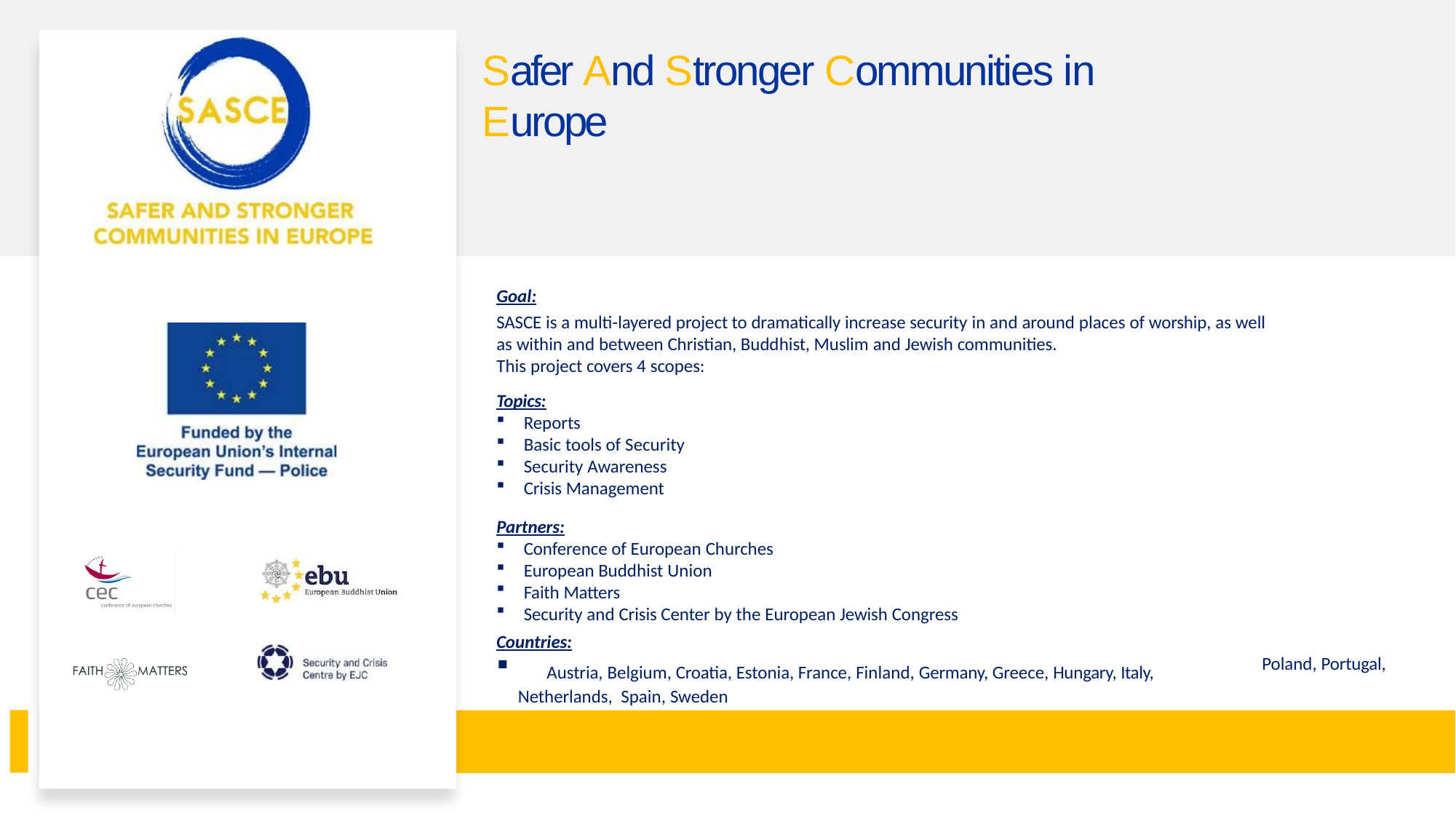

# Safer And Stronger Communities in Europe
Goal:
SASCE is a multi-layered project to dramatically increase security in and around places of worship, as well  as within and between Christian, Buddhist, Muslim and Jewish communities.
This project covers 4 scopes:
Topics:
Reports
Basic tools of Security
Security Awareness
Crisis Management
Partners:
Conference of European Churches
European Buddhist Union
Faith Matters
Security and Crisis Center by the European Jewish Congress
Countries:
	Austria, Belgium, Croatia, Estonia, France, Finland, Germany, Greece, Hungary, Italy, Netherlands,  Spain, Sweden
Poland, Portugal,